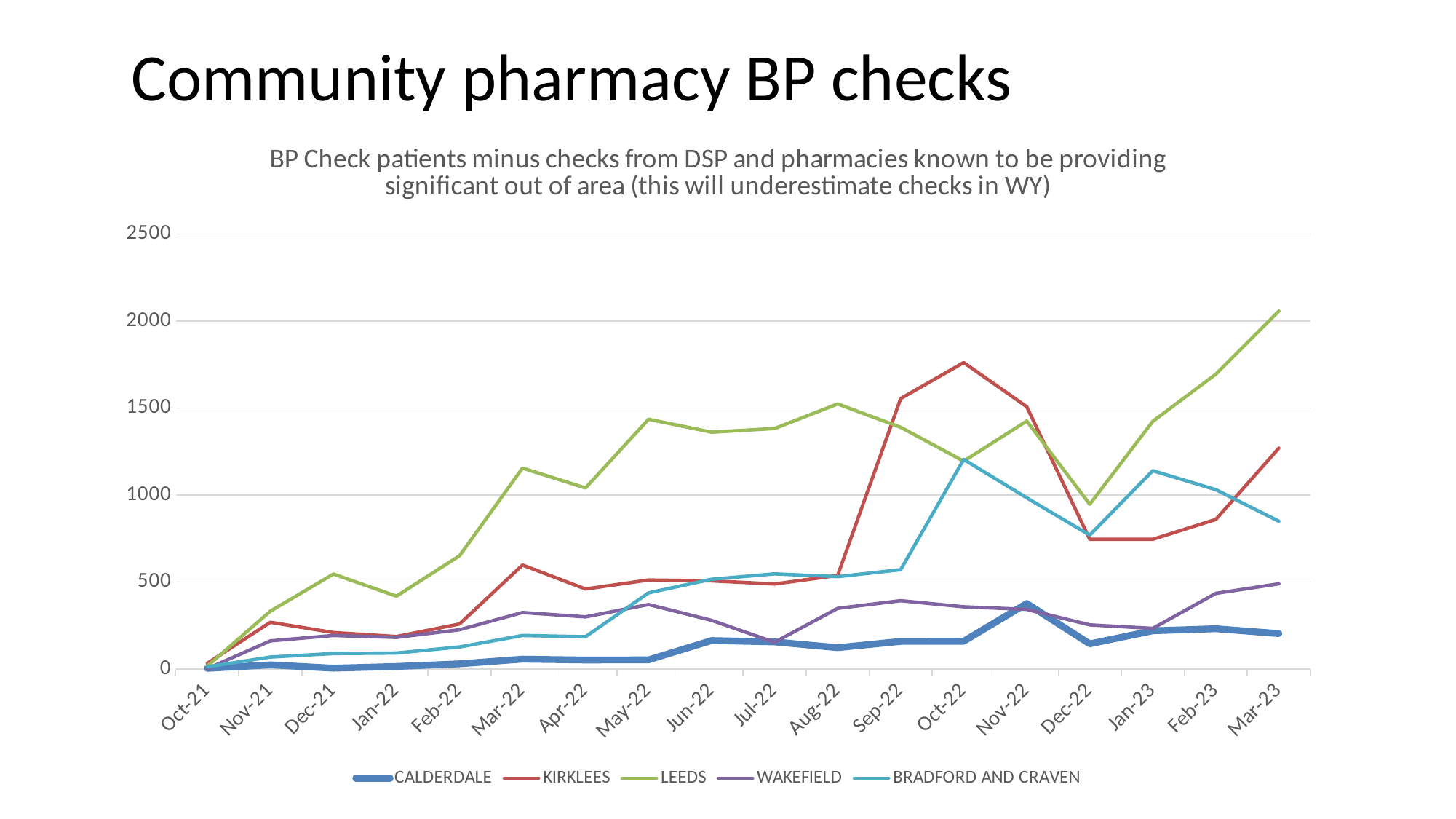

# Community pharmacy BP checks

### Chart: BP Check patients minus checks from DSP and pharmacies known to be providing significant out of area (this will underestimate checks in WY)

| Category | CALDERDALE | KIRKLEES | LEEDS | WAKEFIELD | BRADFORD AND CRAVEN |
|---|---|---|---|---|---|
| 44470 | 4.0 | 33.0 | 17.0 | 2.0 | 13.0 |
| 44501 | 24.0 | 269.0 | 333.0 | 162.0 | 69.0 |
| 44531 | 5.0 | 210.0 | 546.0 | 193.0 | 89.0 |
| 44562 | 15.0 | 187.0 | 419.0 | 182.0 | 92.0 |
| 44593 | 30.0 | 259.0 | 651.0 | 226.0 | 127.0 |
| 44621 | 57.0 | 598.0 | 1155.0 | 325.0 | 193.0 |
| 44652 | 52.0 | 460.0 | 1041.0 | 300.0 | 186.0 |
| 44682 | 53.0 | 512.0 | 1436.0 | 371.0 | 438.0 |
| 44713 | 164.0 | 507.0 | 1362.0 | 280.0 | 516.0 |
| 44743 | 156.0 | 489.0 | 1383.0 | 154.0 | 547.0 |
| 44774 | 123.0 | 538.0 | 1524.0 | 349.0 | 531.0 |
| 44805 | 159.0 | 1555.0 | 1390.0 | 393.0 | 571.0 |
| 44835 | 160.0 | 1762.0 | 1195.0 | 358.0 | 1205.0 |
| 44866 | 377.0 | 1508.0 | 1426.0 | 343.0 | 984.0 |
| 44896 | 145.0 | 746.0 | 947.0 | 254.0 | 770.0 |
| 44927 | 220.0 | 746.0 | 1424.0 | 234.0 | 1140.0 |
| 44958 | 232.0 | 860.0 | 1695.0 | 435.0 | 1031.0 |
| 44986 | 204.0 | 1270.0 | 2058.0 | 490.0 | 850.0 |